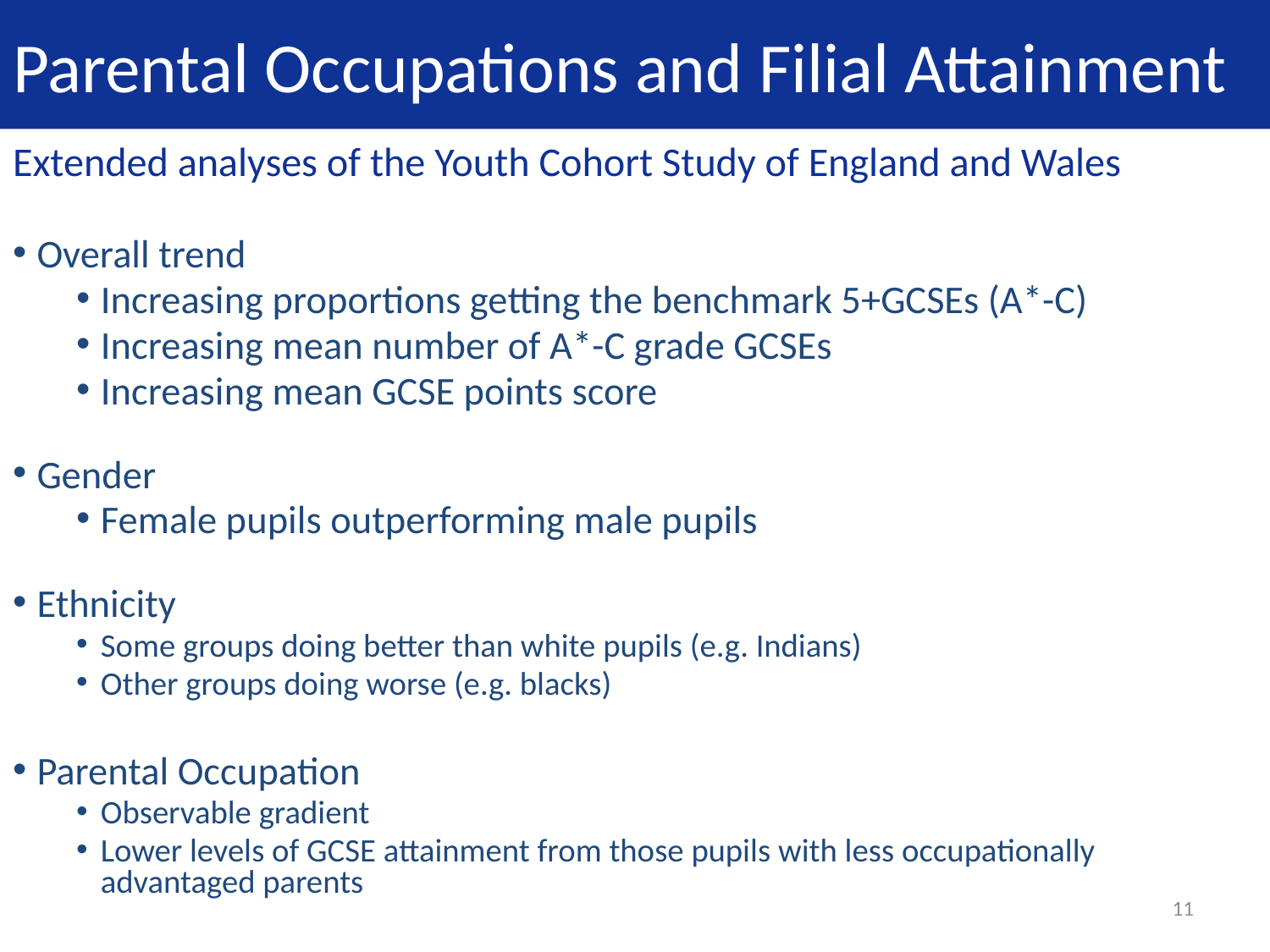

# Parental Occupations and Filial Attainment
Extended analyses of the Youth Cohort Study of England and Wales

Overall trend
Increasing proportions getting the benchmark 5+GCSEs (A*-C)
Increasing mean number of A*-C grade GCSEs
Increasing mean GCSE points score

Gender
Female pupils outperforming male pupils

Ethnicity
Some groups doing better than white pupils (e.g. Indians)
Other groups doing worse (e.g. blacks)

Parental Occupation
Observable gradient
Lower levels of GCSE attainment from those pupils with less occupationally advantaged parents

11